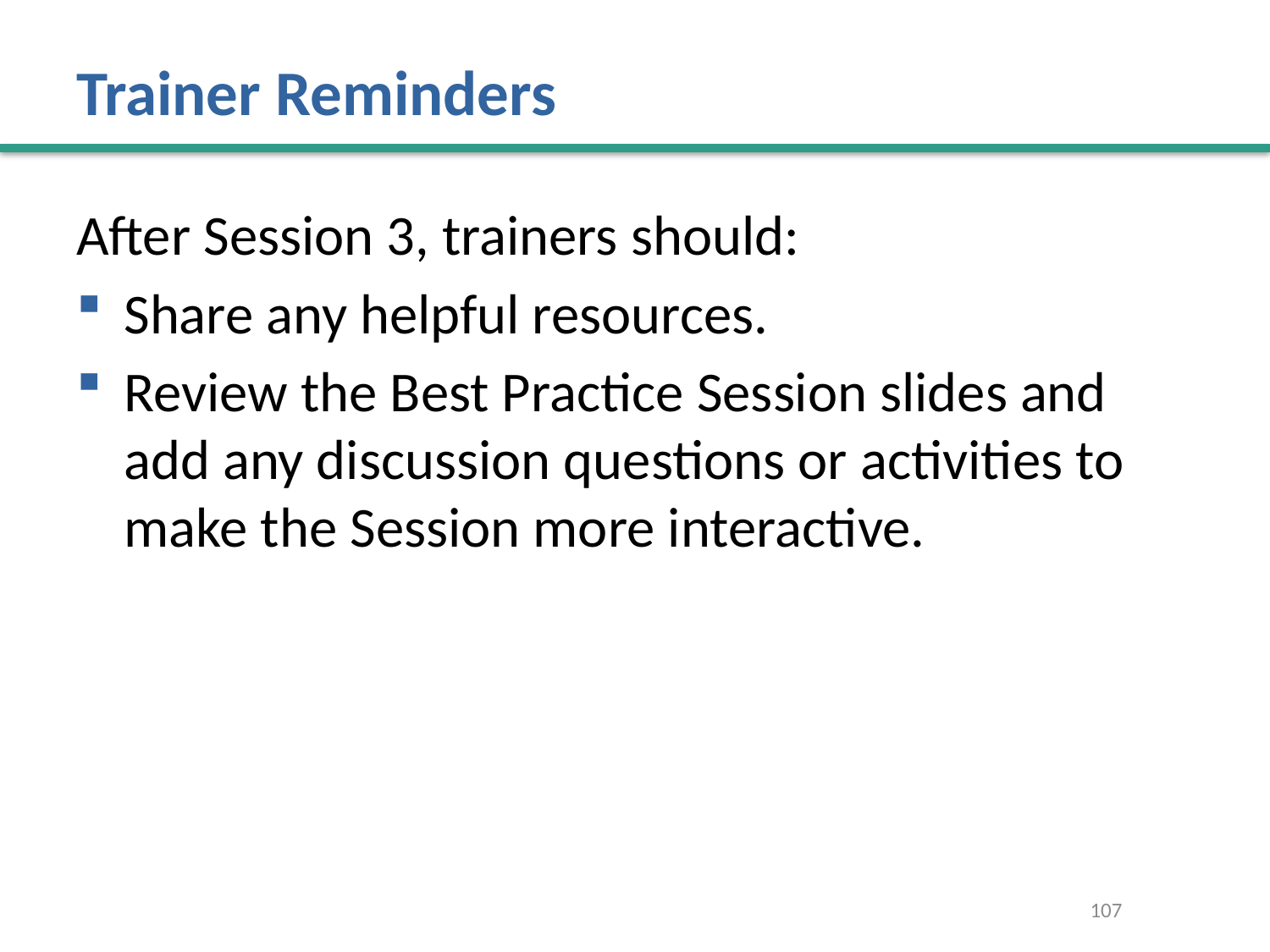

# Trainer Reminders
After Session 3, trainers should:
Share any helpful resources.
Review the Best Practice Session slides and add any discussion questions or activities to make the Session more interactive.
107